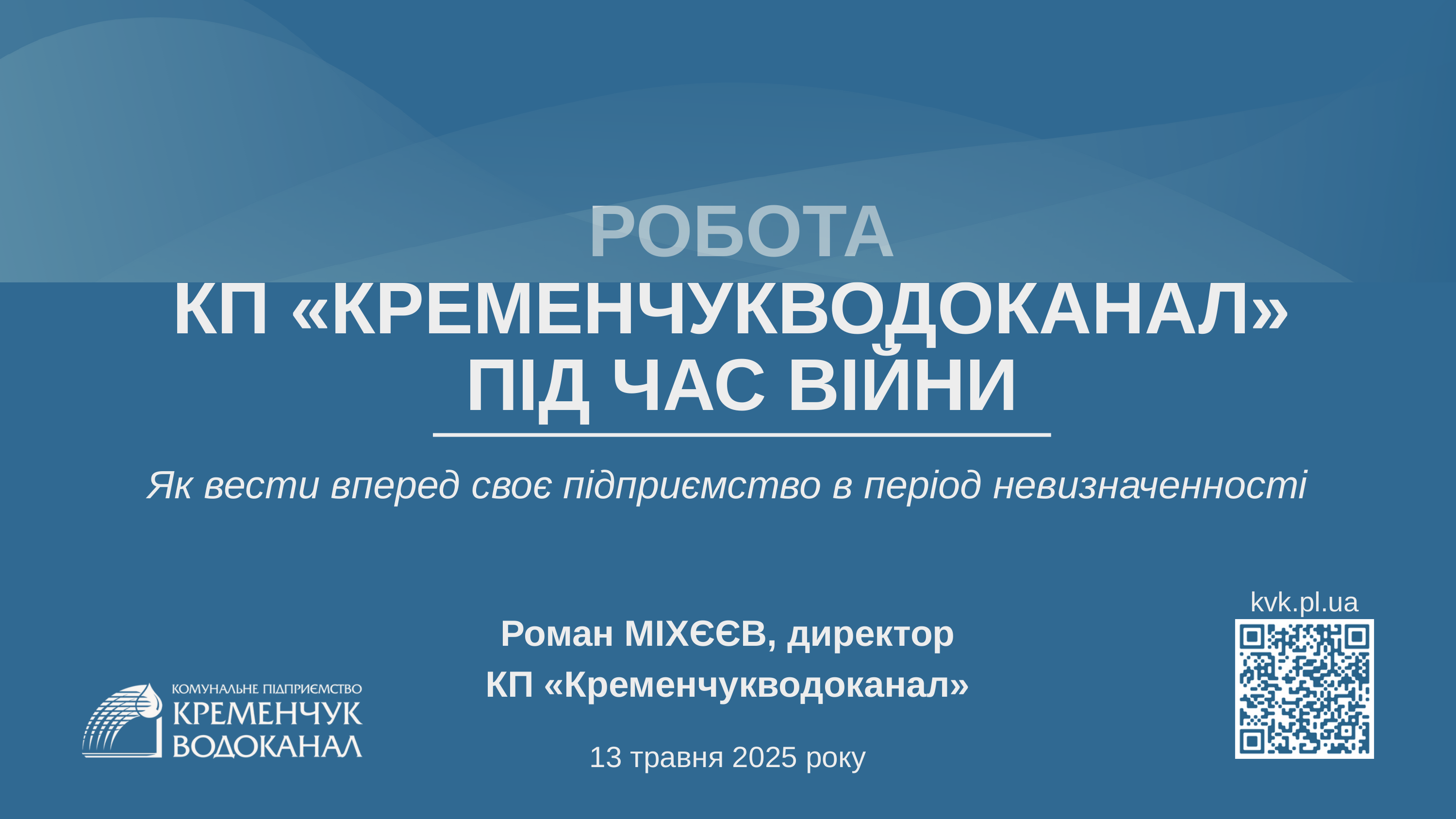

РОБОТА
КП «КРЕМЕНЧУКВОДОКАНАЛ»
ПІД ЧАС ВІЙНИ

Як вести вперед своє підприємство в період невизначенності
kvk.pl.ua

Роман МІХЄЄВ, директор
КП «Кременчукводоканал»

13 травня 2025 року